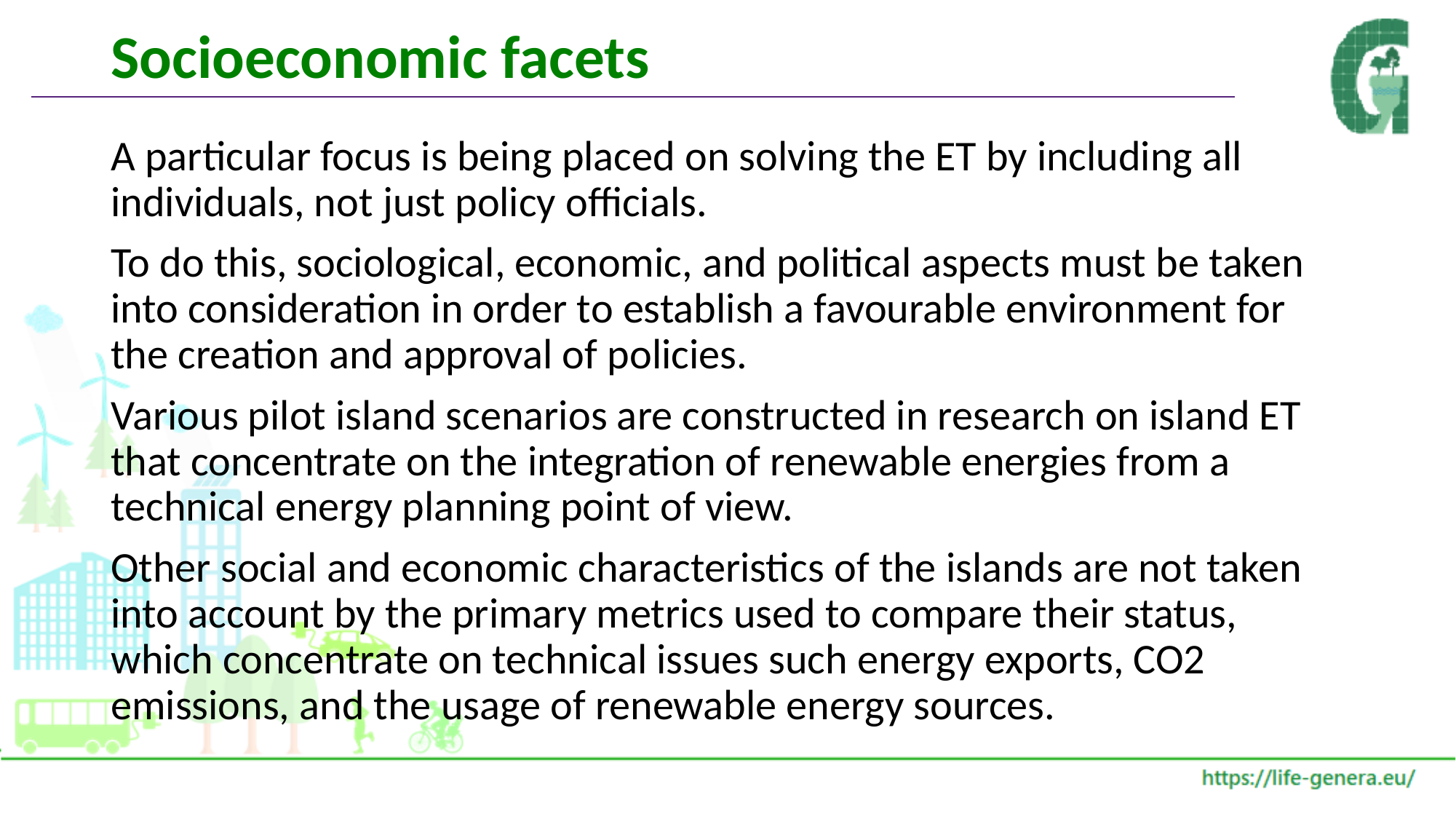

# Socioeconomic facets
A particular focus is being placed on solving the ET by including all individuals, not just policy officials.
To do this, sociological, economic, and political aspects must be taken into consideration in order to establish a favourable environment for the creation and approval of policies.
Various pilot island scenarios are constructed in research on island ET that concentrate on the integration of renewable energies from a technical energy planning point of view.
Other social and economic characteristics of the islands are not taken into account by the primary metrics used to compare their status, which concentrate on technical issues such energy exports, CO2 emissions, and the usage of renewable energy sources.